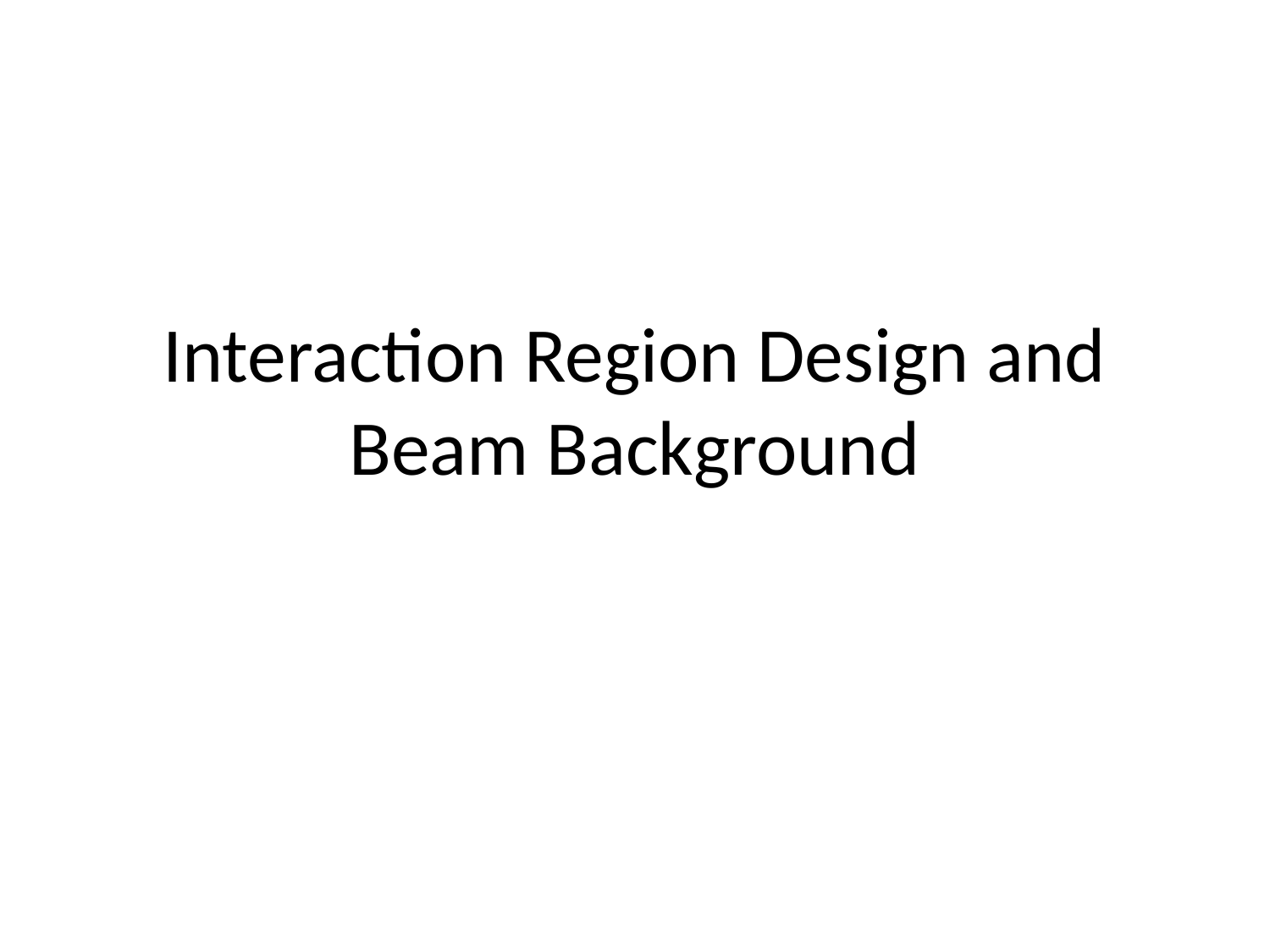

# Interaction Region Design and Beam Background